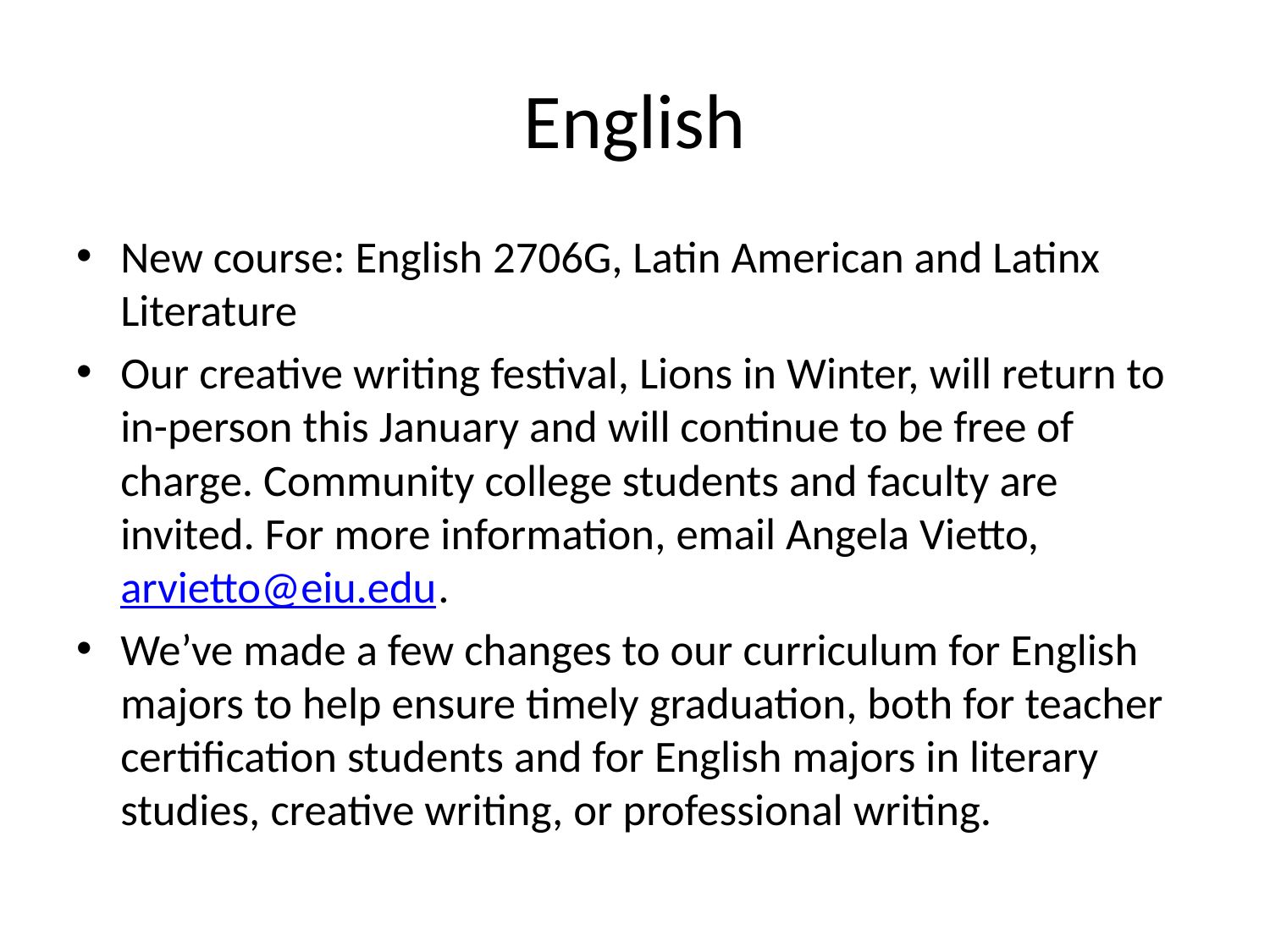

# English
New course: English 2706G, Latin American and Latinx Literature
Our creative writing festival, Lions in Winter, will return to in-person this January and will continue to be free of charge. Community college students and faculty are invited. For more information, email Angela Vietto, arvietto@eiu.edu.
We’ve made a few changes to our curriculum for English majors to help ensure timely graduation, both for teacher certification students and for English majors in literary studies, creative writing, or professional writing.